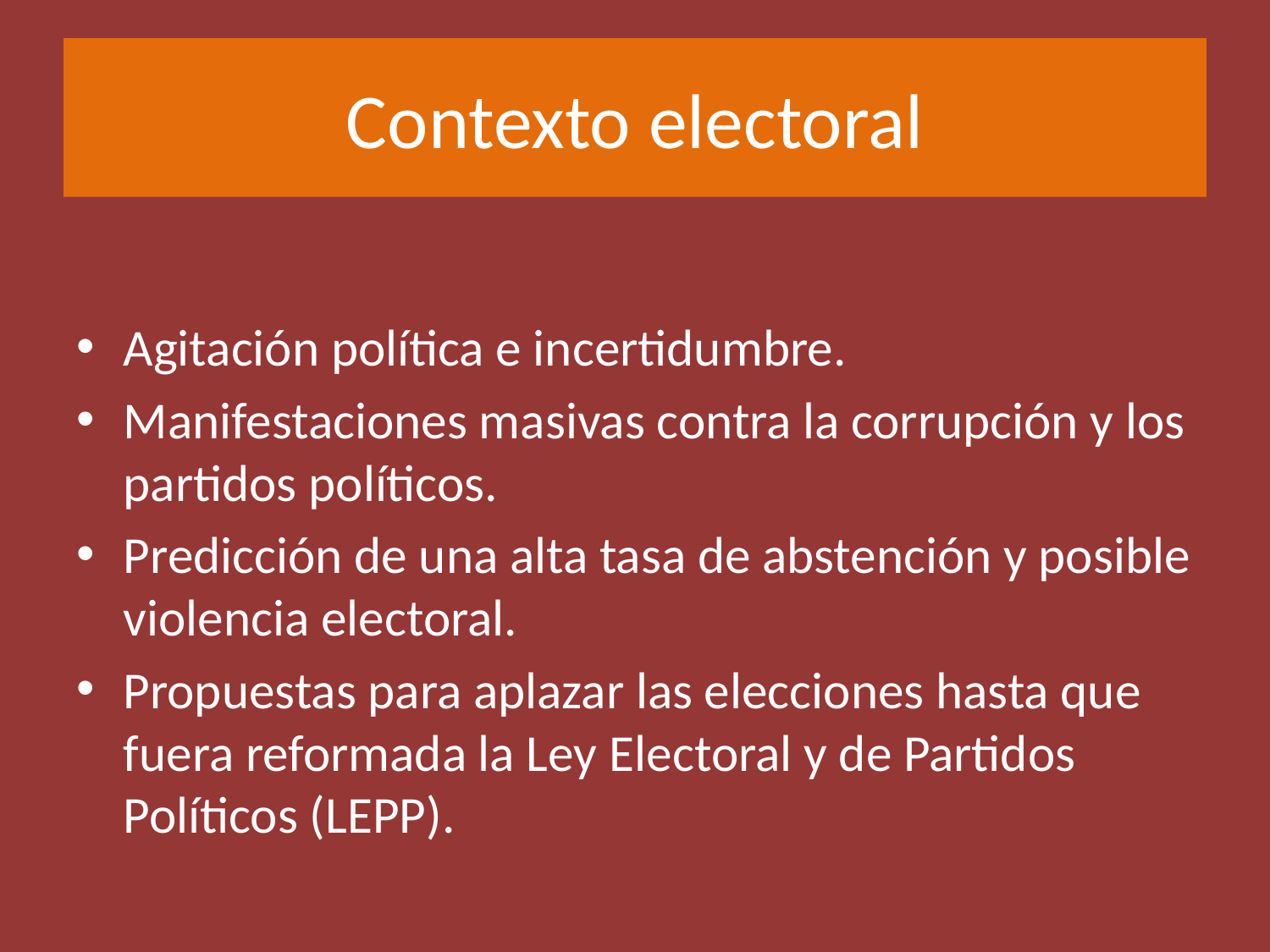

# Contexto electoral

Agitación política e incertidumbre.
Manifestaciones masivas contra la corrupción y los partidos políticos.
Predicción de una alta tasa de abstención y posible violencia electoral.
Propuestas para aplazar las elecciones hasta que fuera reformada la Ley Electoral y de Partidos Políticos (LEPP).